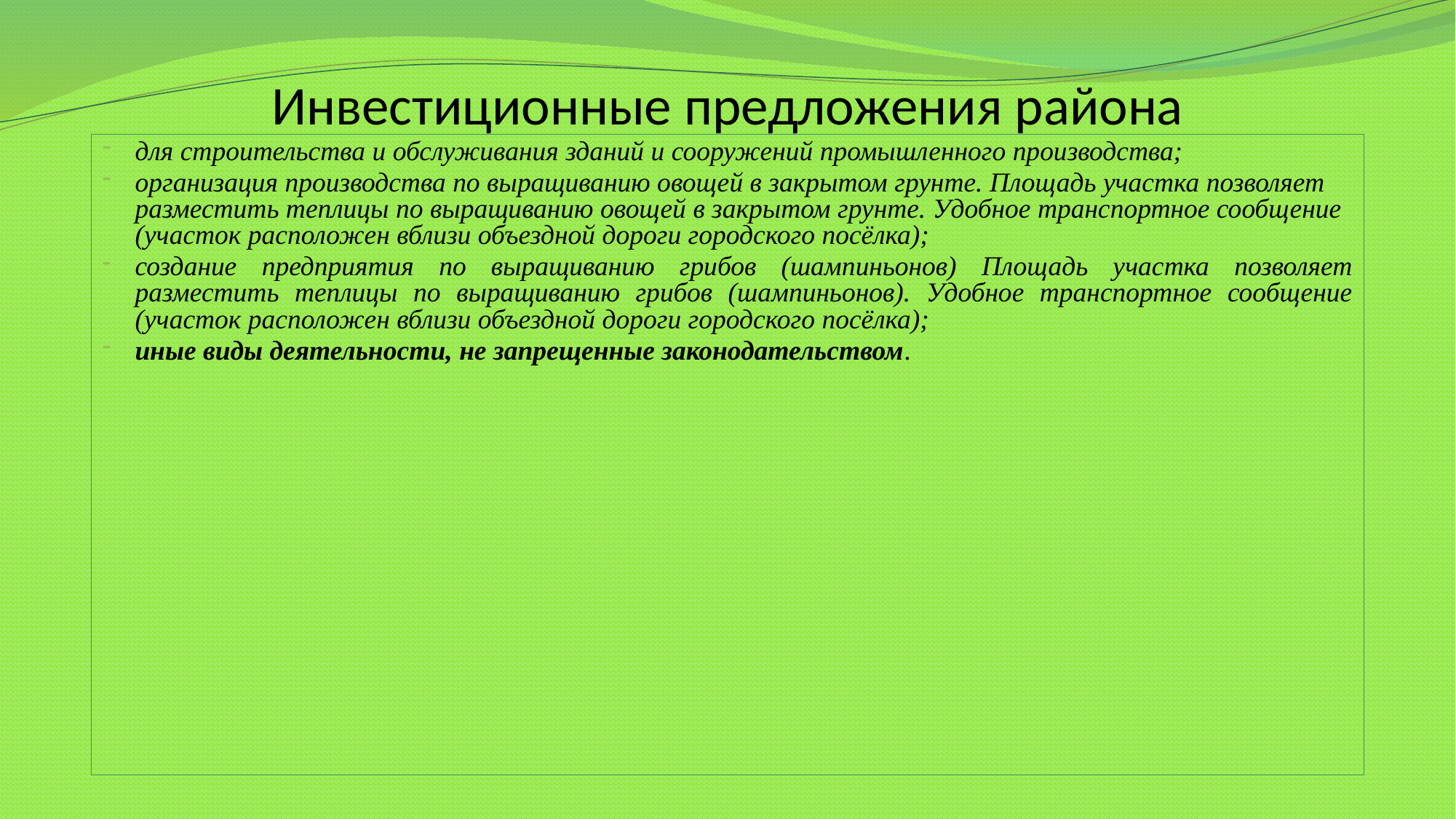

# Инвестиционные предложения района
для строительства и обслуживания зданий и сооружений промышленного производства;
организация производства по выращиванию овощей в закрытом грунте. Площадь участка позволяет разместить теплицы по выращиванию овощей в закрытом грунте. Удобное транспортное сообщение (участок расположен вблизи объездной дороги городского посёлка);
создание предприятия по выращиванию грибов (шампиньонов) Площадь участка позволяет разместить теплицы по выращиванию грибов (шампиньонов). Удобное транспортное сообщение (участок расположен вблизи объездной дороги городского посёлка);
иные виды деятельности, не запрещенные законодательством.